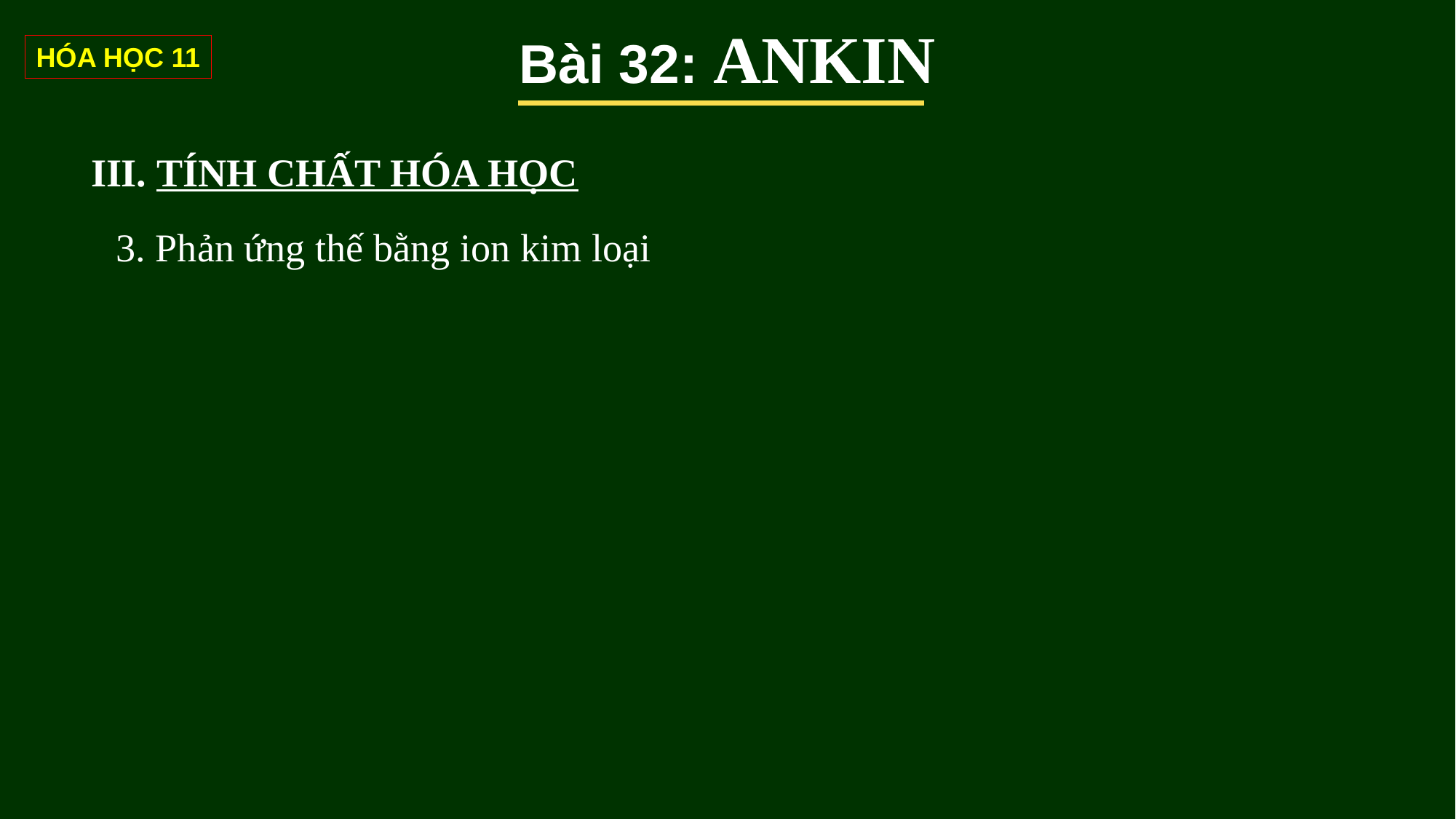

Bài 32: ANKIN
HÓA HỌC 11
III. TÍNH CHẤT HÓA HỌC
3. Phản ứng thế bằng ion kim loại